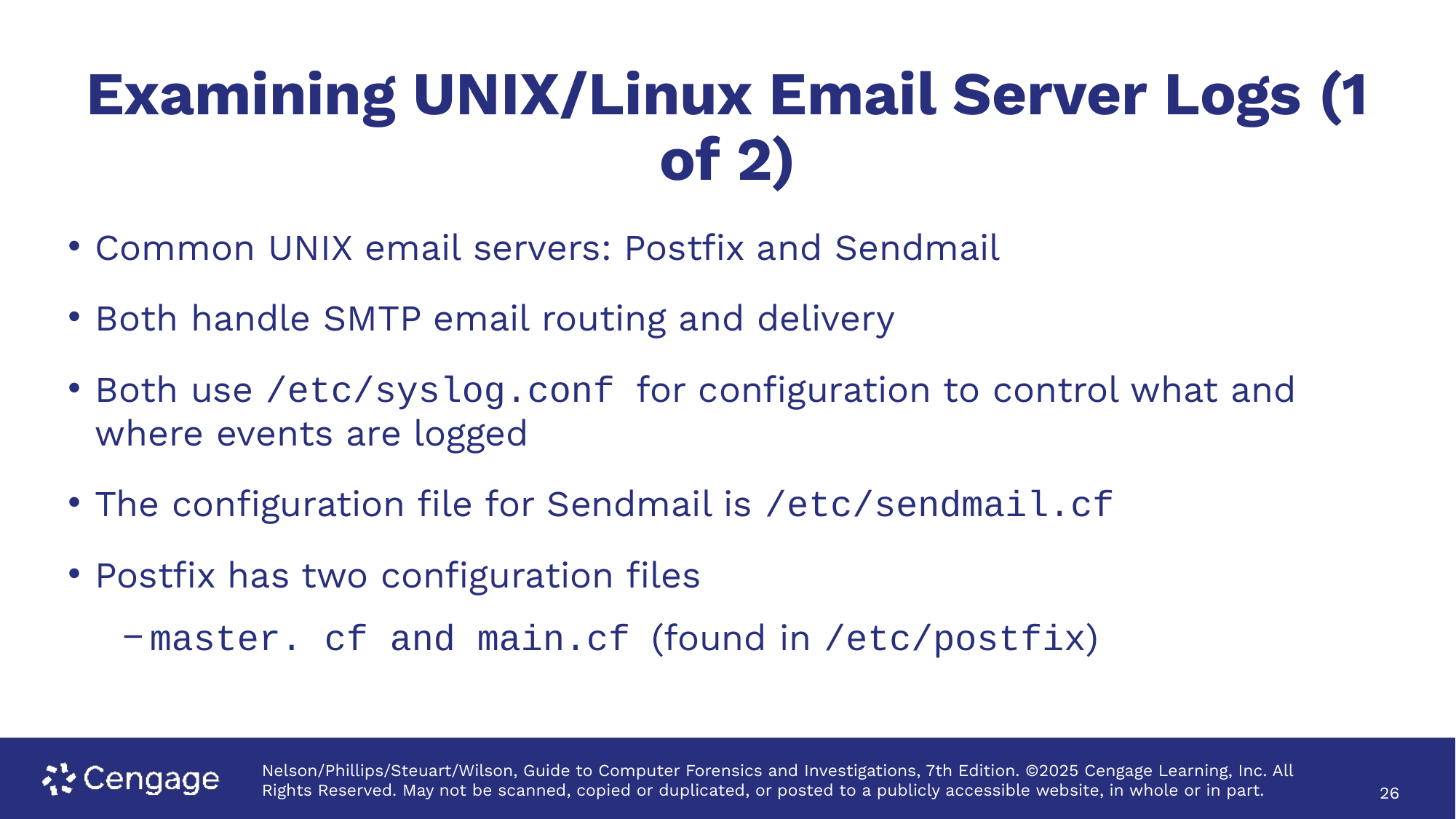

# Examining UNIX/Linux Email Server Logs (1 of 2)
Common UNIX email servers: Postfix and Sendmail
Both handle SMTP email routing and delivery
Both use /etc/syslog.conf for configuration to control what and where events are logged
The configuration file for Sendmail is /etc/sendmail.cf
Postfix has two configuration files
master. cf and main.cf (found in /etc/postfix)